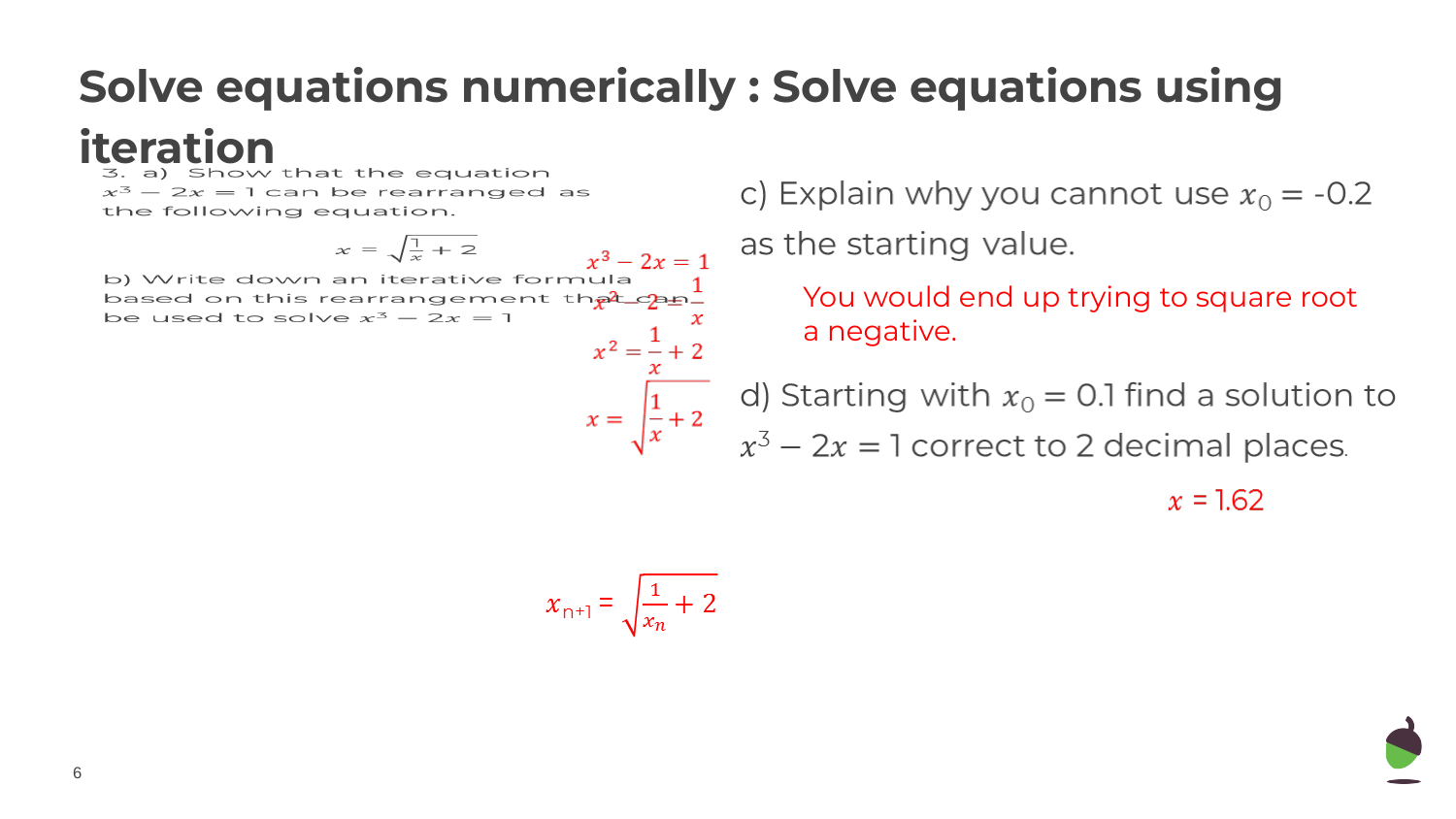

# Solve equations numerically : Solve equations using iteration

You would end up trying to square root a negative.

6